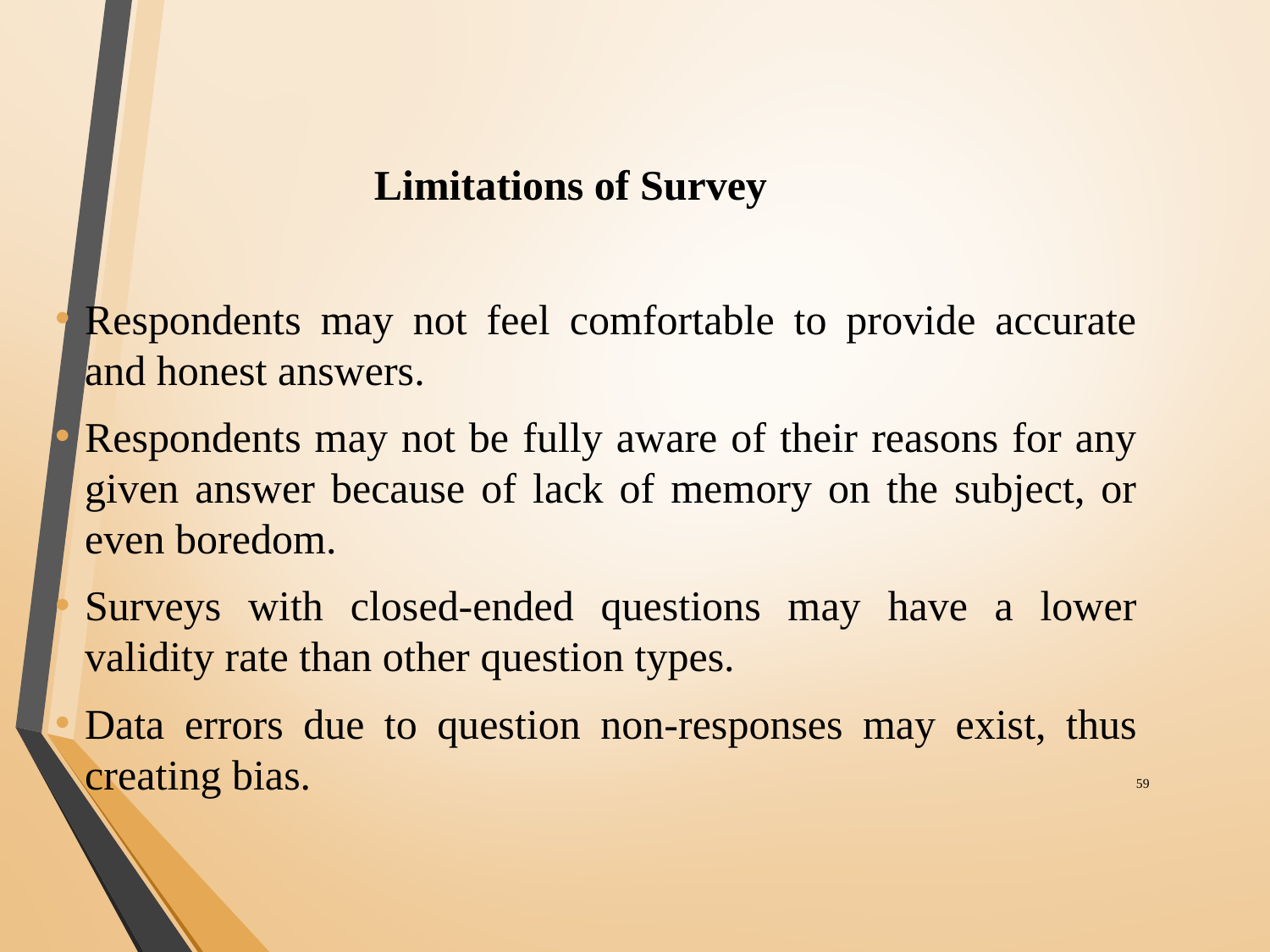

# Limitations of Survey
Respondents may not feel comfortable to provide accurate and honest answers.
Respondents may not be fully aware of their reasons for any given answer because of lack of memory on the subject, or even boredom.
Surveys with closed-ended questions may have a lower validity rate than other question types.
Data errors due to question non-responses may exist, thus creating bias.

59